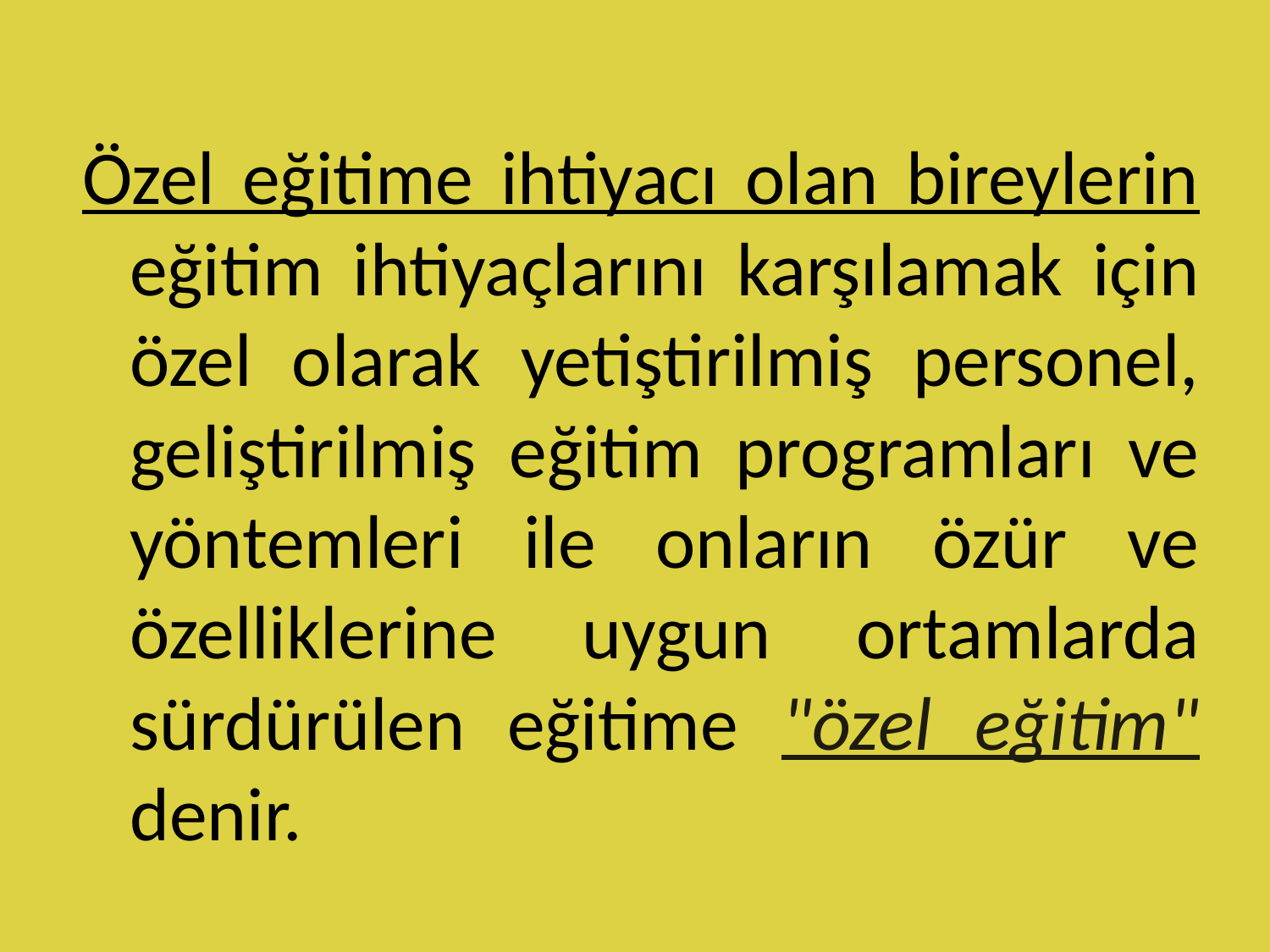

#

Özel eğitime ihtiyacı olan bireylerin eğitim ihtiyaçlarını karşılamak için özel olarak yetiştirilmiş personel, geliştirilmiş eğitim programları ve yöntemleri ile onların özür ve özelliklerine uygun ortamlarda sürdürülen eğitime "özel eğitim" denir.